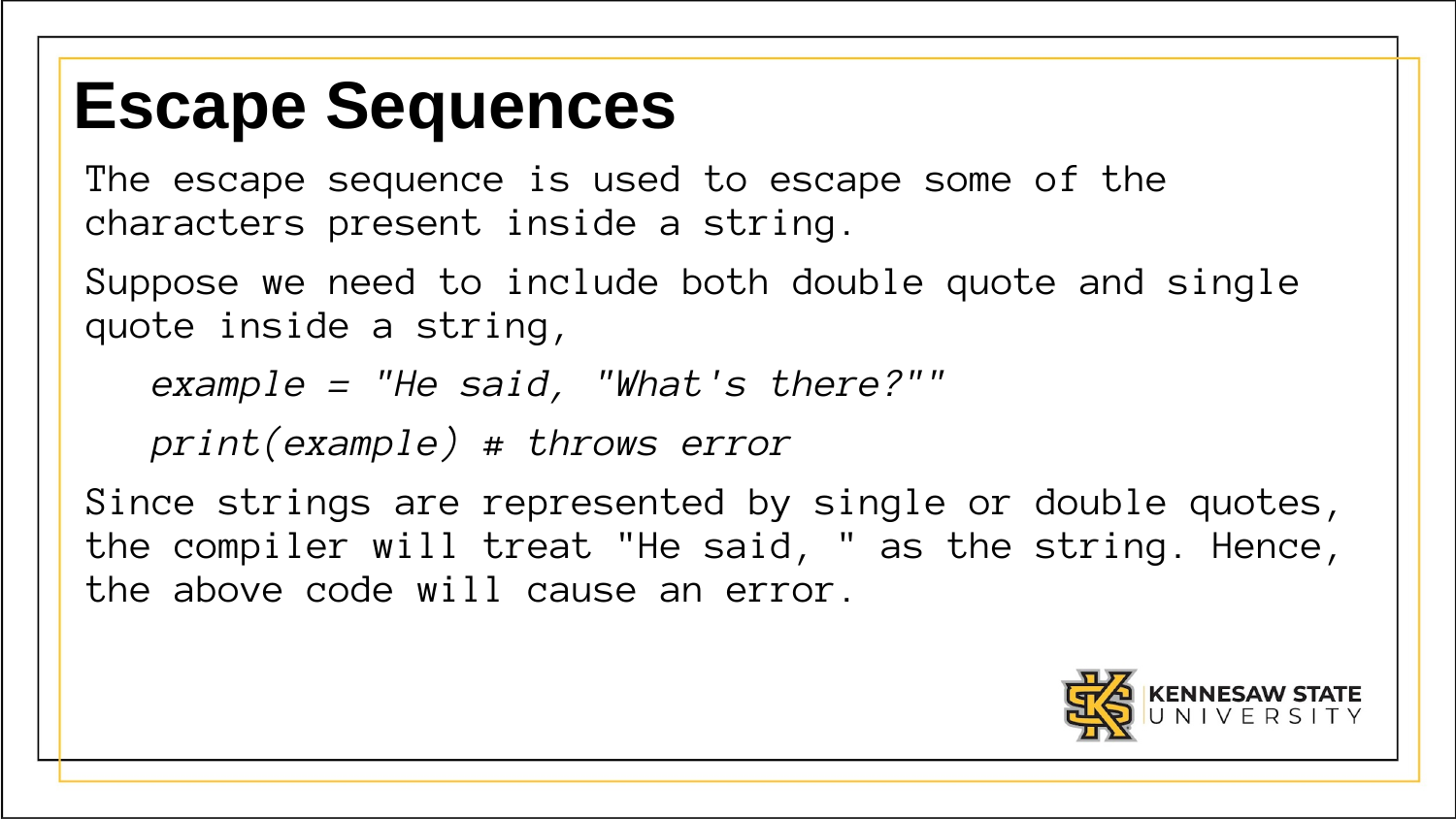

# Escape Sequences
The escape sequence is used to escape some of the characters present inside a string.
Suppose we need to include both double quote and single quote inside a string,
   example = "He said, "What's there?""
   print(example) # throws error
Since strings are represented by single or double quotes, the compiler will treat "He said, " as the string. Hence, the above code will cause an error.